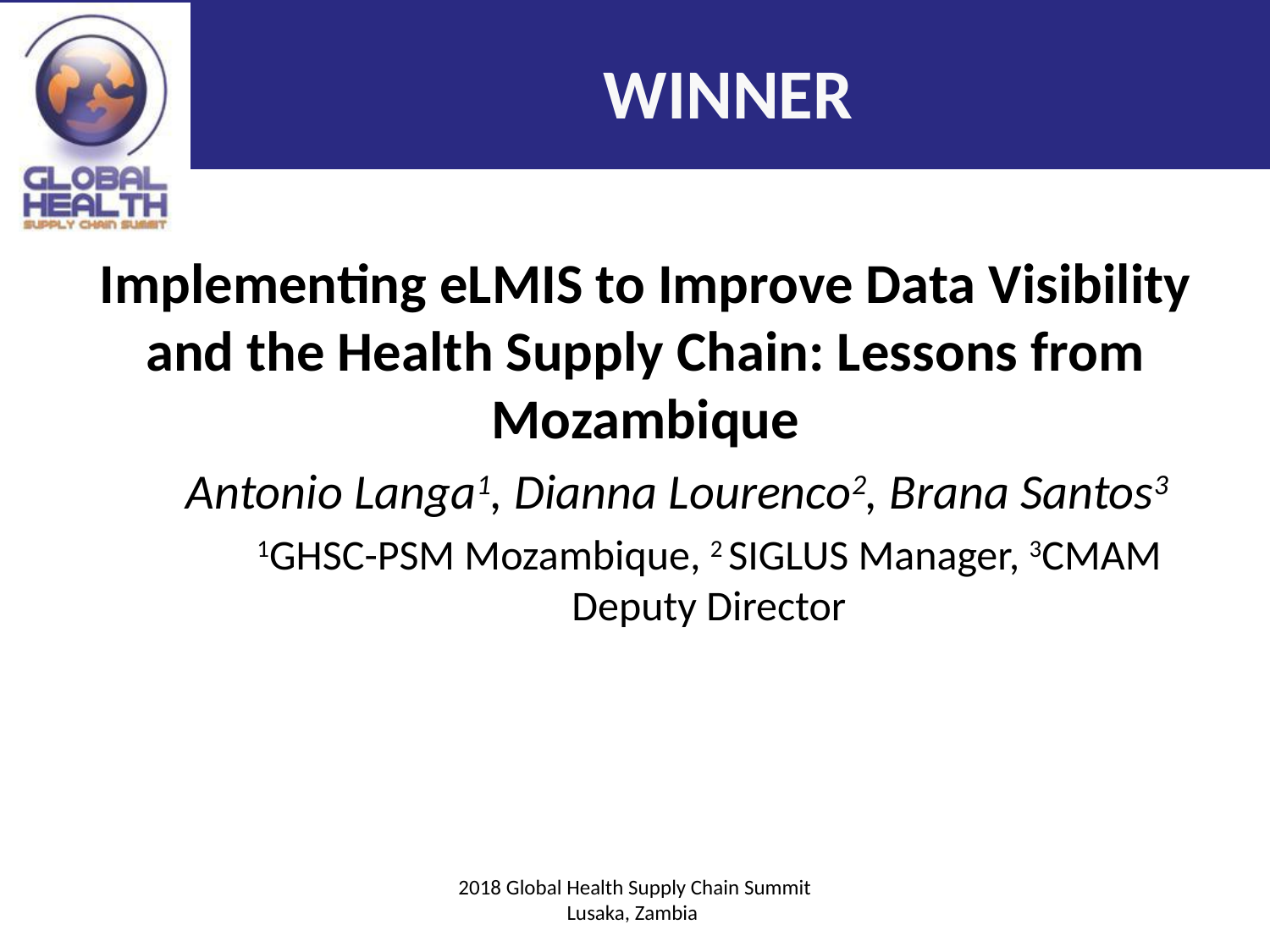

# WINNER
Implementing eLMIS to Improve Data Visibility and the Health Supply Chain: Lessons from Mozambique
Antonio Langa1, Dianna Lourenco2, Brana Santos3
1GHSC-PSM Mozambique, 2 SIGLUS Manager, 3CMAM Deputy Director

2018 Global Health Supply Chain Summit
Lusaka, Zambia